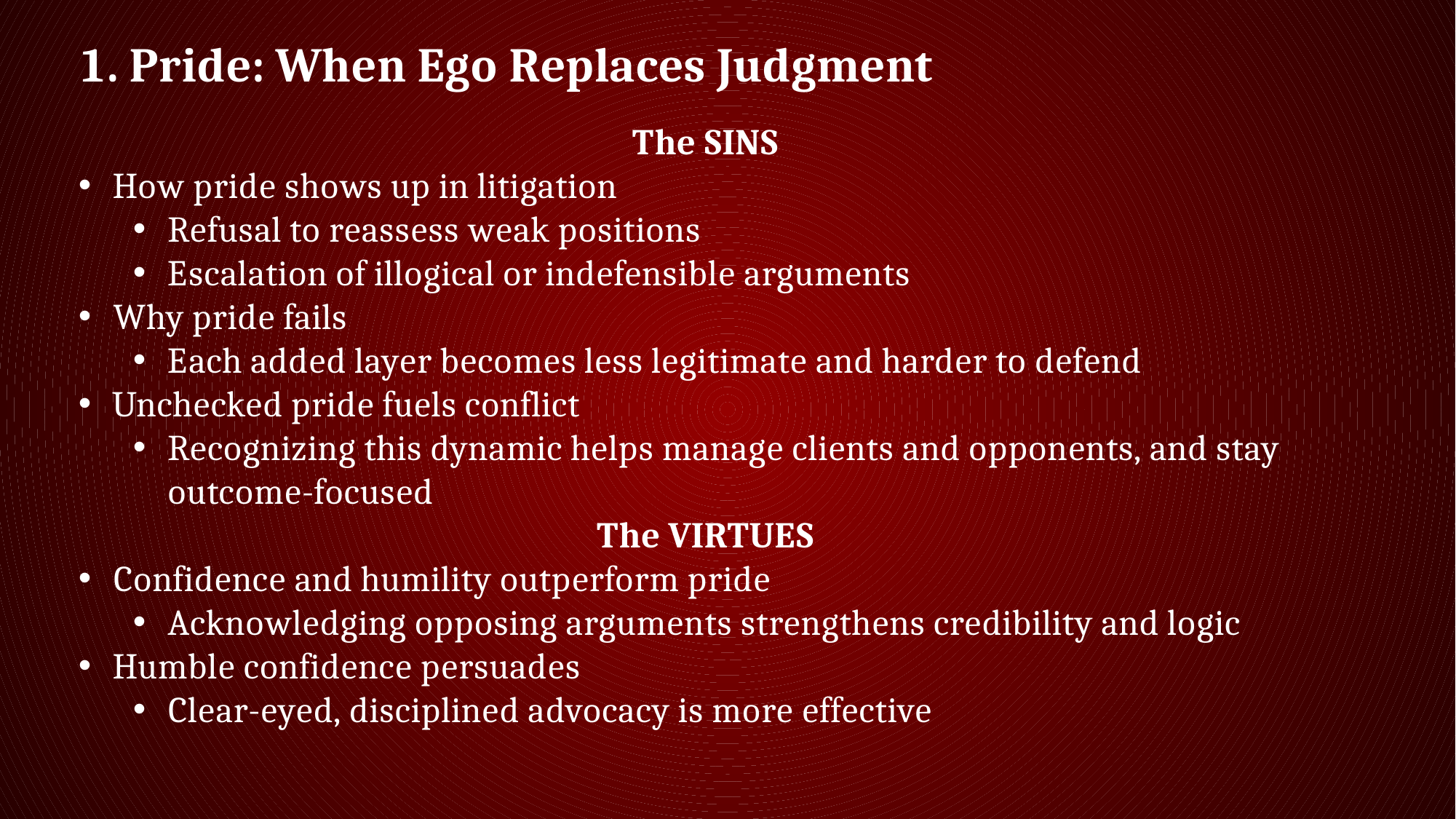

1. Pride: When Ego Replaces Judgment
The SINS
How pride shows up in litigation
Refusal to reassess weak positions
Escalation of illogical or indefensible arguments
Why pride fails
Each added layer becomes less legitimate and harder to defend
Unchecked pride fuels conflict
Recognizing this dynamic helps manage clients and opponents, and stay outcome-focused
The VIRTUES
Confidence and humility outperform pride
Acknowledging opposing arguments strengthens credibility and logic
Humble confidence persuades
Clear-eyed, disciplined advocacy is more effective